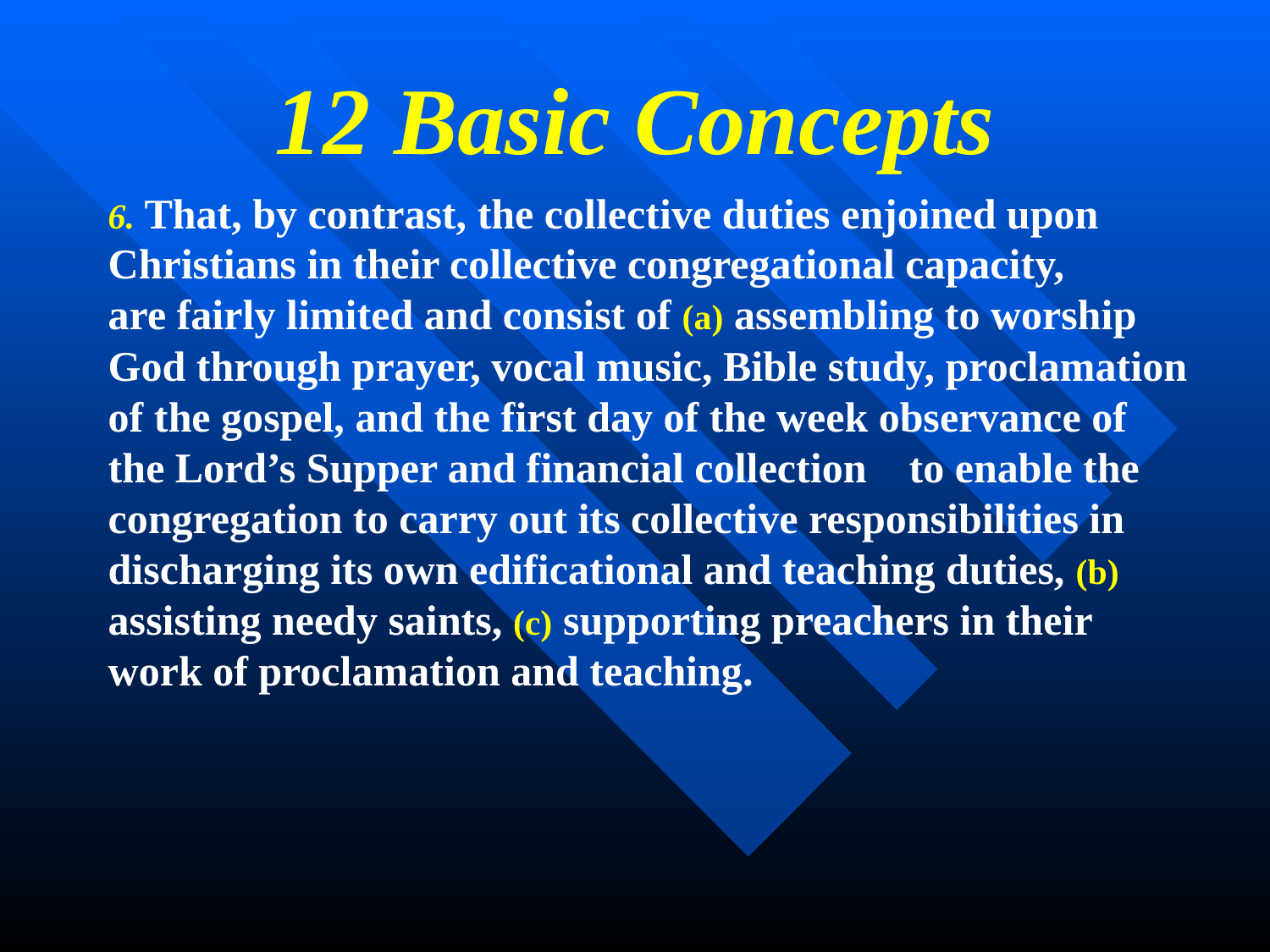

# 12 Basic Concepts
6. That, by contrast, the collective duties enjoined upon Christians in their collective congregational capacity,       are fairly limited and consist of (a) assembling to worship God through prayer, vocal music, Bible study, proclamation of the gospel, and the first day of the week observance of the Lord’s Supper and financial collection    to enable the congregation to carry out its collective responsibilities in discharging its own edificational and teaching duties, (b) assisting needy saints, (c) supporting preachers in their work of proclamation and teaching.